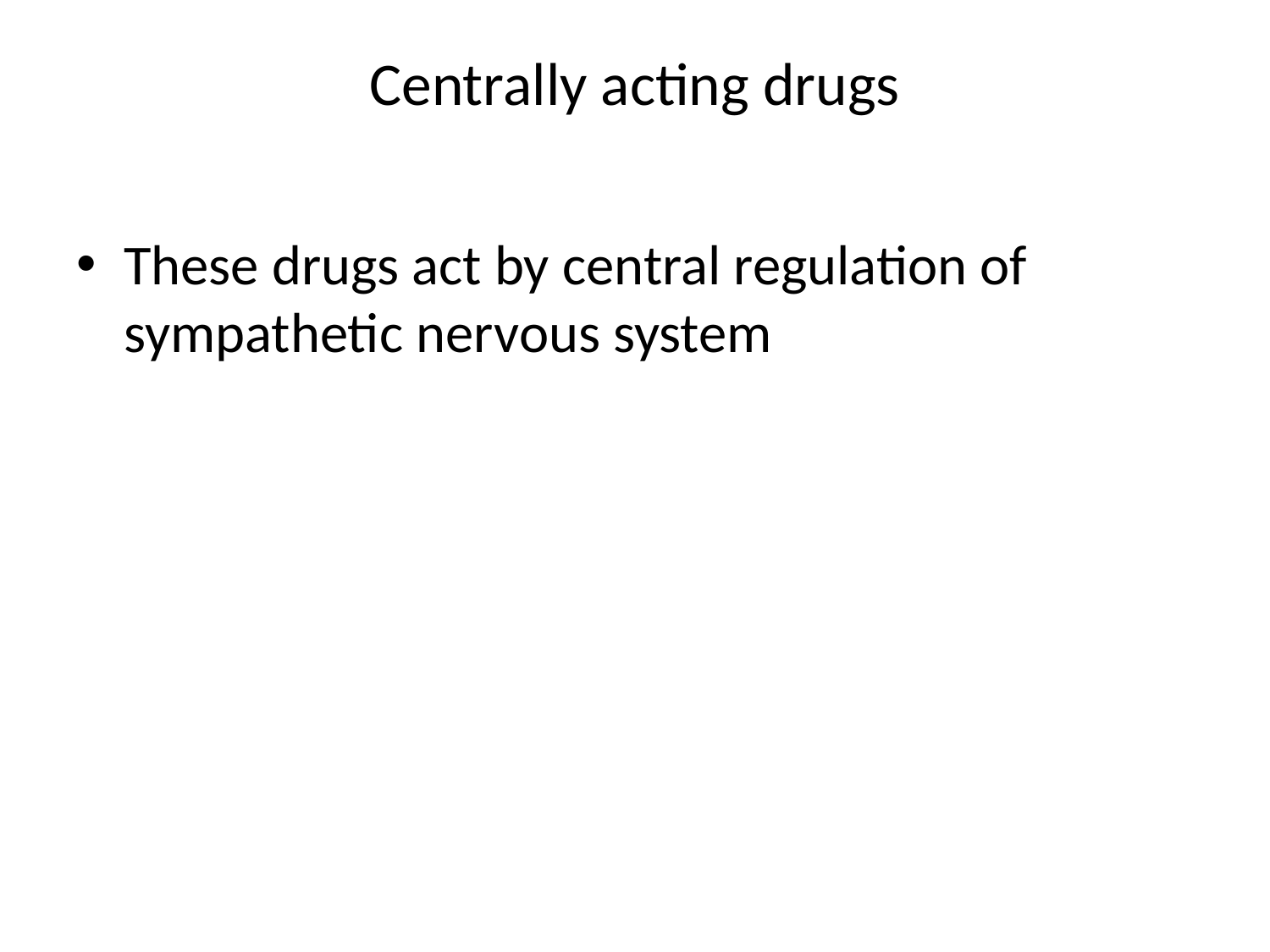

# Centrally acting drugs
These drugs act by central regulation of sympathetic nervous system